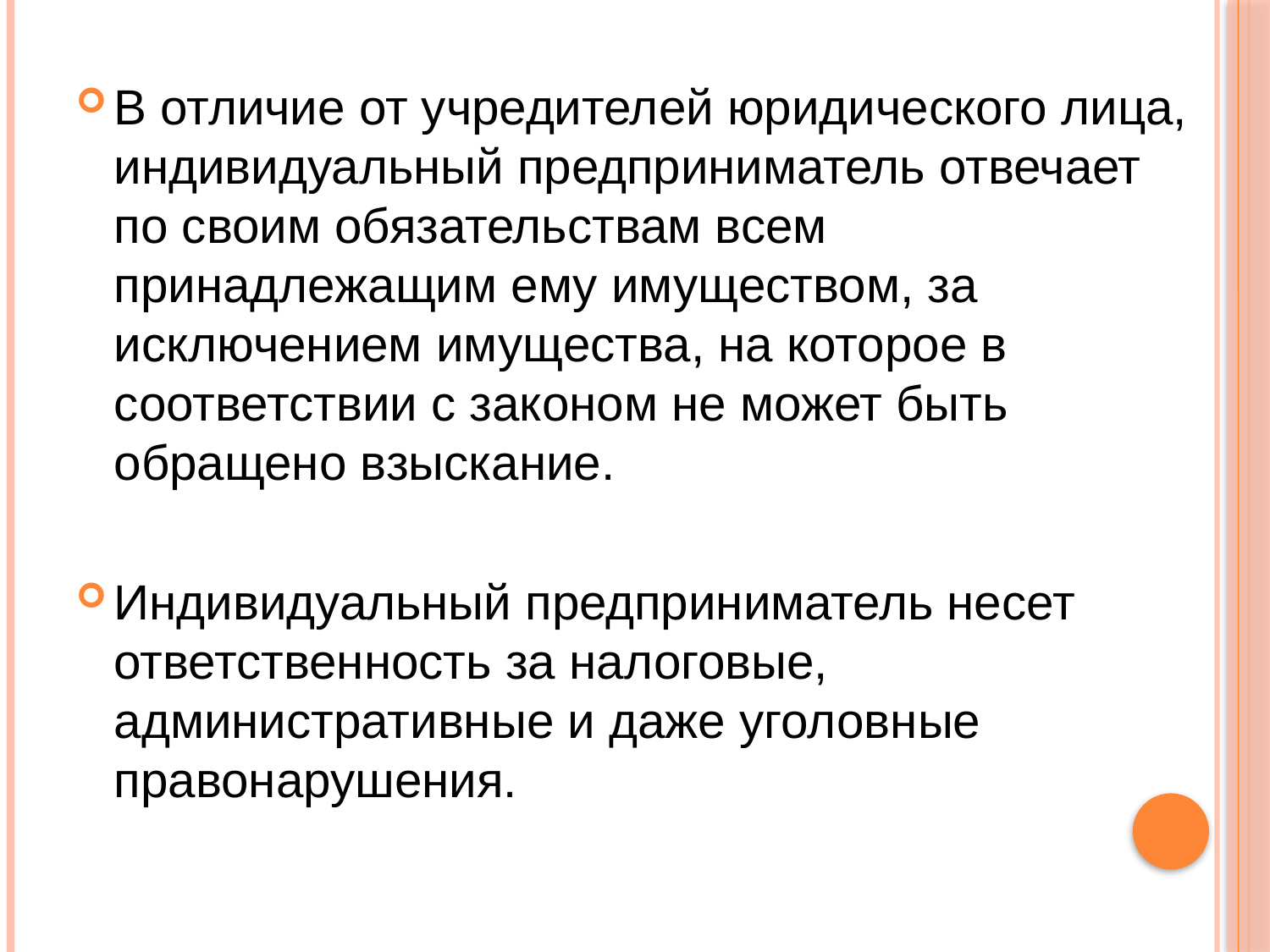

В отличие от учредителей юридического лица, индивидуальный предприниматель отвечает по своим обязательствам всем принадлежащим ему имуществом, за исключением имущества, на которое в соответствии с законом не может быть обращено взыскание.

Индивидуальный предприниматель несет ответственность за налоговые, административные и даже уголовные правонарушения.